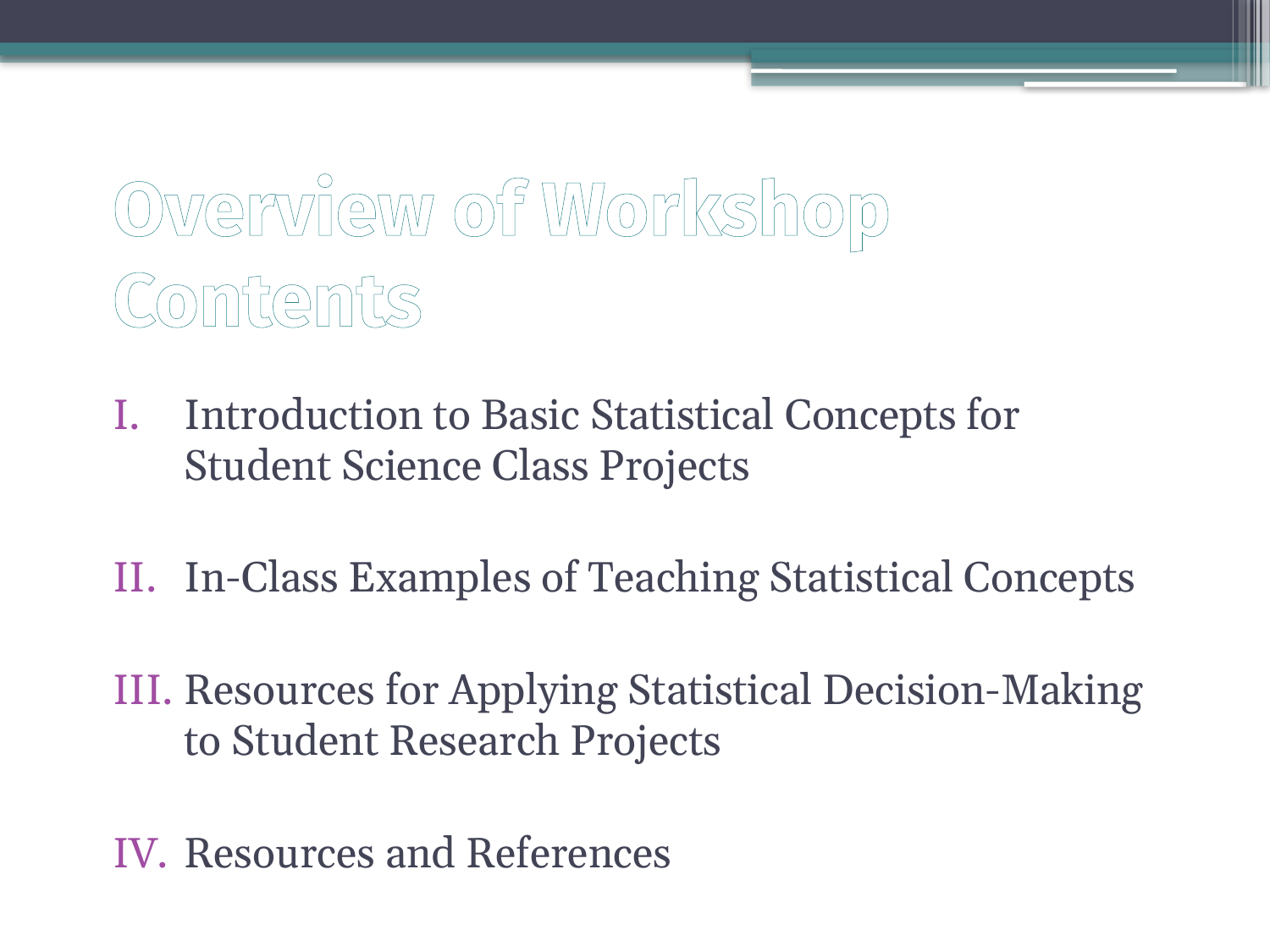

# Overview of Workshop Contents
Introduction to Basic Statistical Concepts for Student Science Class Projects

In-Class Examples of Teaching Statistical Concepts

Resources for Applying Statistical Decision-Making to Student Research Projects

Resources and References